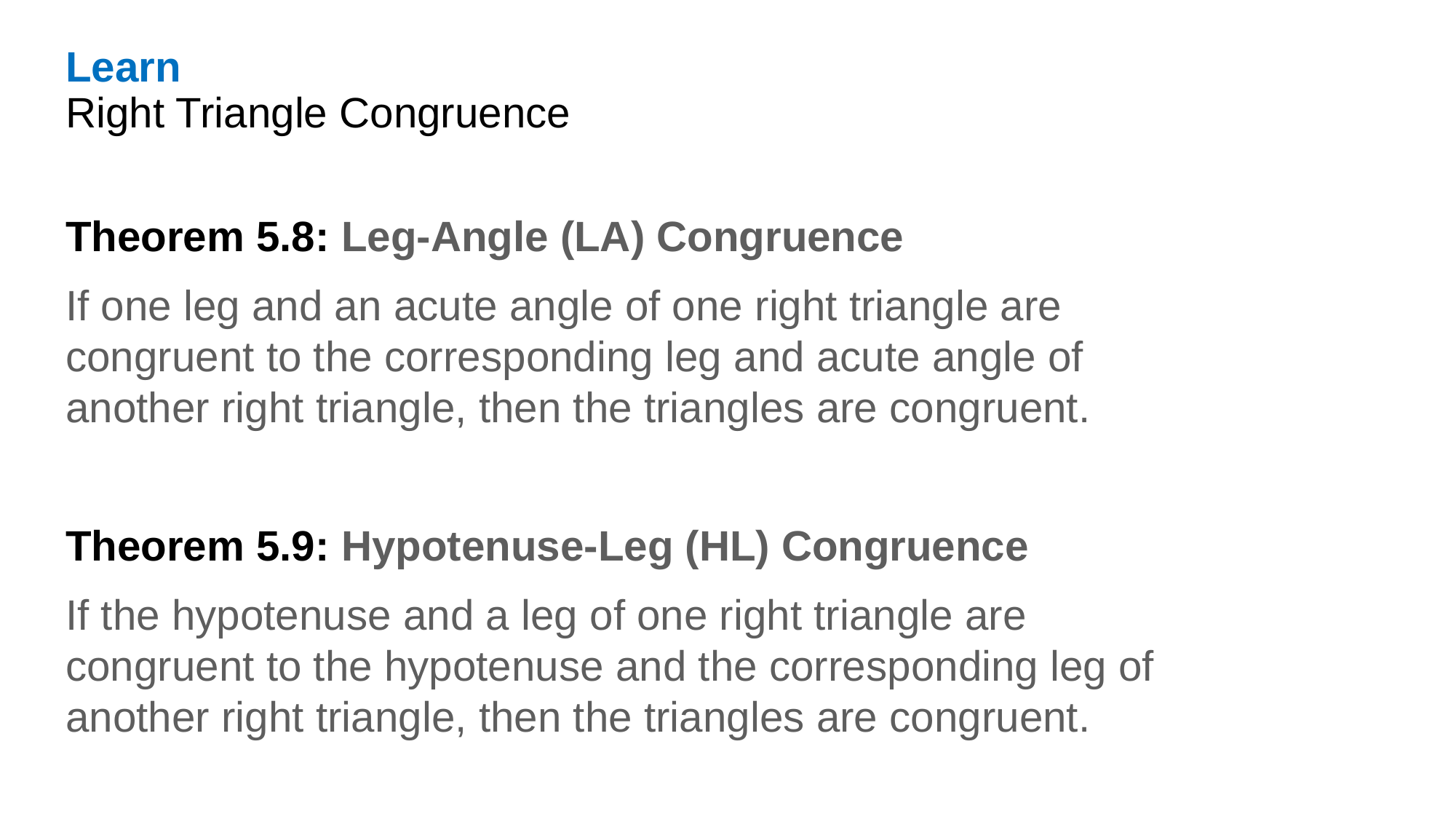

Learn
Right Triangle Congruence
Theorem 5.8: Leg-Angle (LA) Congruence
If one leg and an acute angle of one right triangle are congruent to the corresponding leg and acute angle of another right triangle, then the triangles are congruent.

Theorem 5.9: Hypotenuse-Leg (HL) Congruence
If the hypotenuse and a leg of one right triangle are congruent to the hypotenuse and the corresponding leg of another right triangle, then the triangles are congruent.